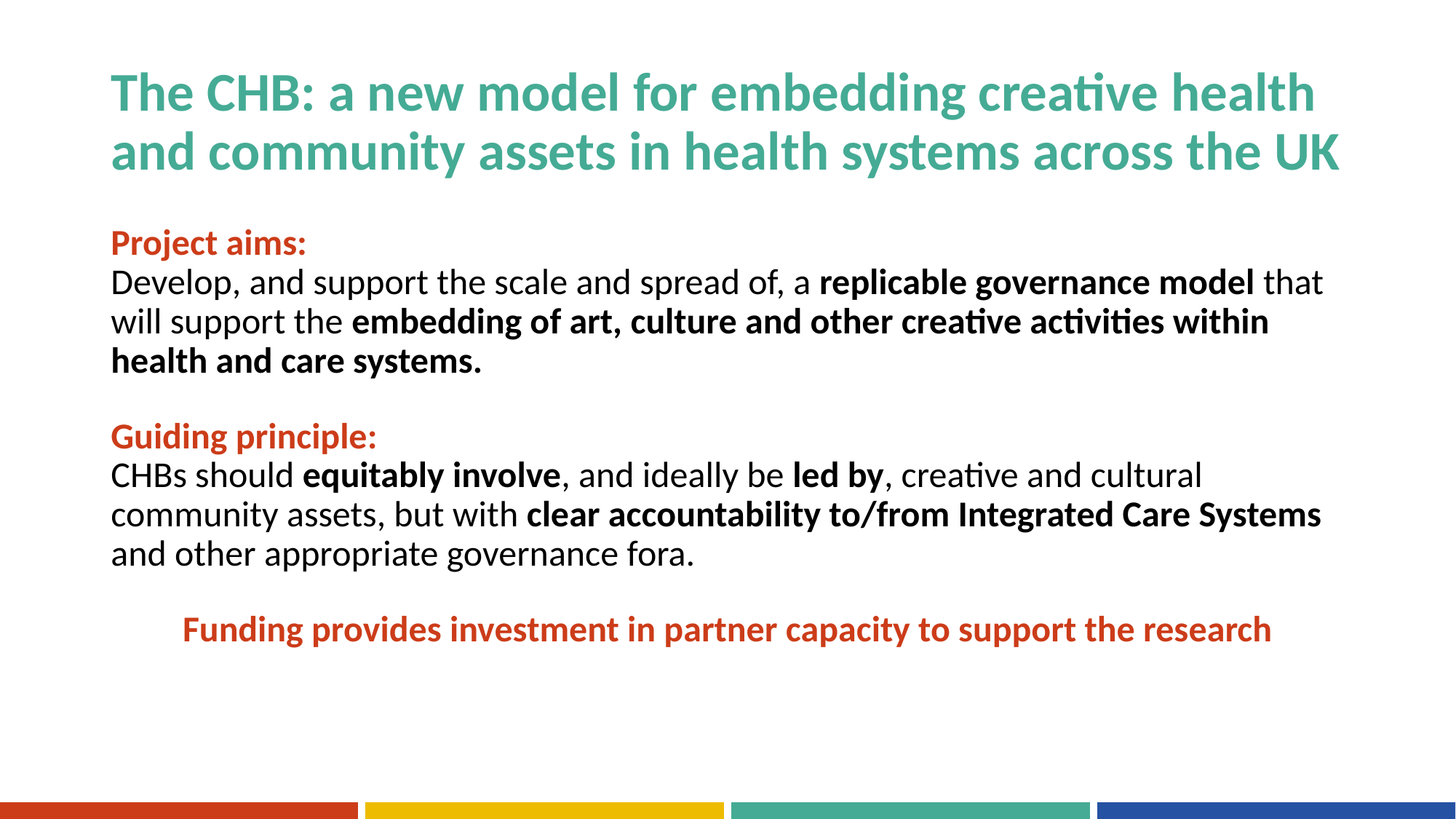

# The CHB: a new model for embedding creative health and community assets in health systems across the UK
Project aims:
Develop, and support the scale and spread of, a replicable governance model that will support the embedding of art, culture and other creative activities within health and care systems.
Guiding principle:
CHBs should equitably involve, and ideally be led by, creative and cultural community assets, but with clear accountability to/from Integrated Care Systems and other appropriate governance fora.
Funding provides investment in partner capacity to support the research